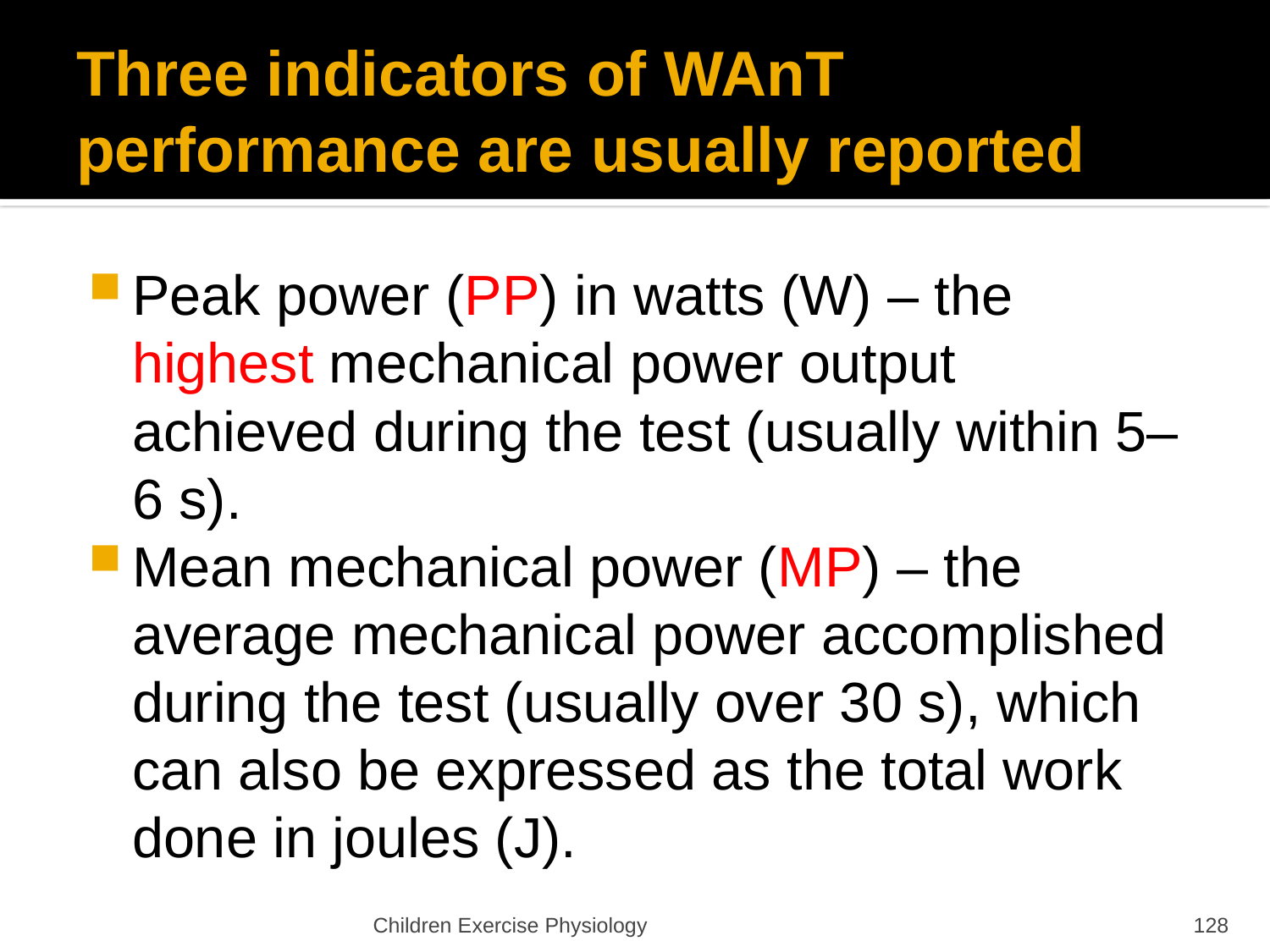

# Three indicators of WAnT performance are usually reported
Peak power (PP) in watts (W) – the highest mechanical power output achieved during the test (usually within 5–6 s).
Mean mechanical power (MP) – the average mechanical power accomplished during the test (usually over 30 s), which can also be expressed as the total work done in joules (J).
Children Exercise Physiology
128